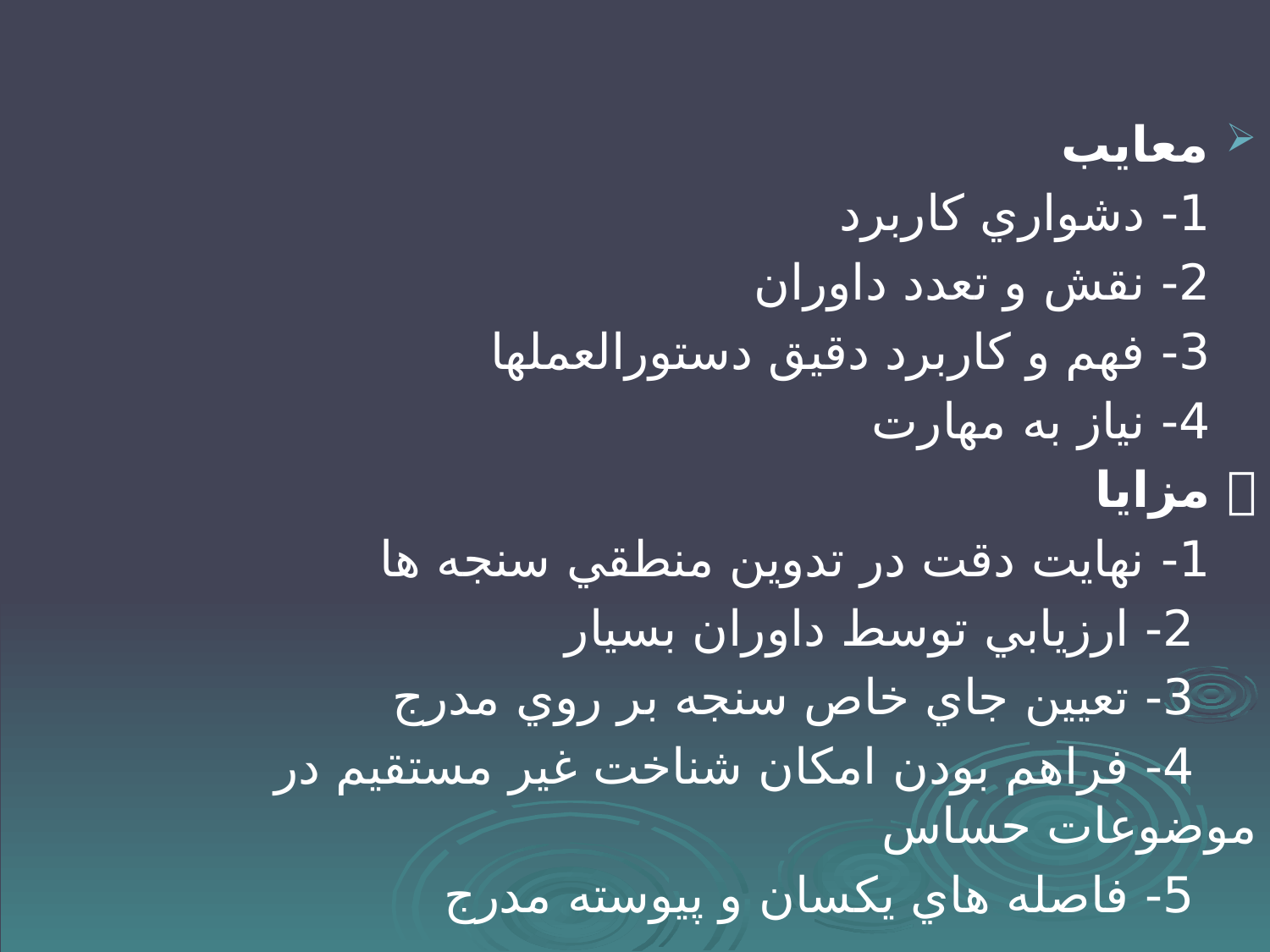

#
 معايب
   1- دشواري كاربرد
   2- نقش و تعدد داوران
   3- فهم و كاربرد دقيق دستورالعملها
   4- نياز به مهارت
• مزايا
   1- نهايت دقت در تدوين منطقي سنجه ها
    2- ارزيابي توسط داوران بسيار
    3- تعيين جاي خاص سنجه بر روي مدرج
    4- فراهم بودن امكان شناخت غير مستقيم در موضوعات حساس
    5- فاصله هاي يكسان و پيوسته مدرج